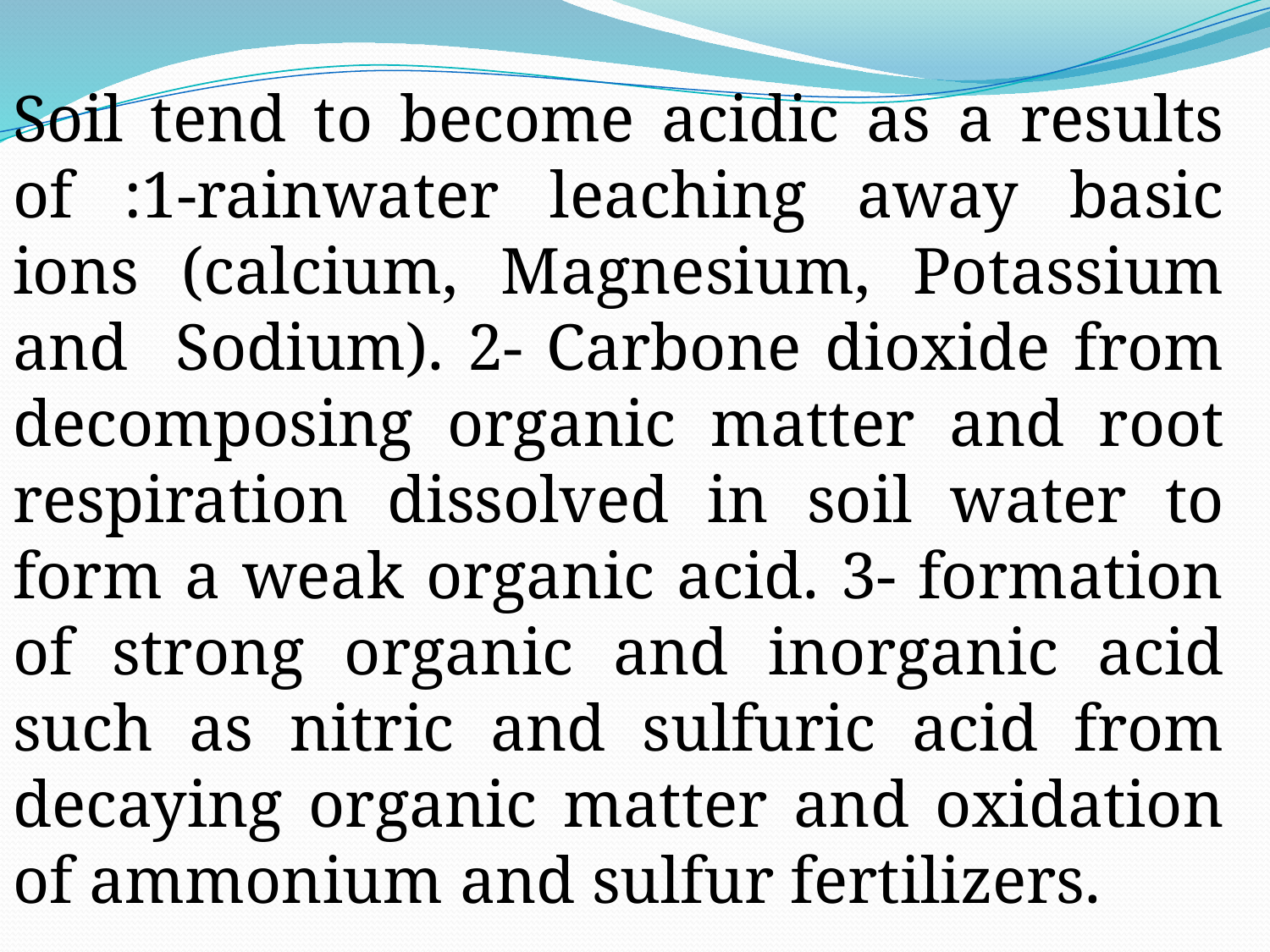

Soil tend to become acidic as a results of :1-rainwater leaching away basic ions (calcium, Magnesium, Potassium and  Sodium). 2- Carbone dioxide from decomposing organic matter and root respiration dissolved in soil water to form a weak organic acid. 3- formation of strong organic and inorganic acid such as nitric and sulfuric acid from decaying organic matter and oxidation of ammonium and sulfur fertilizers.